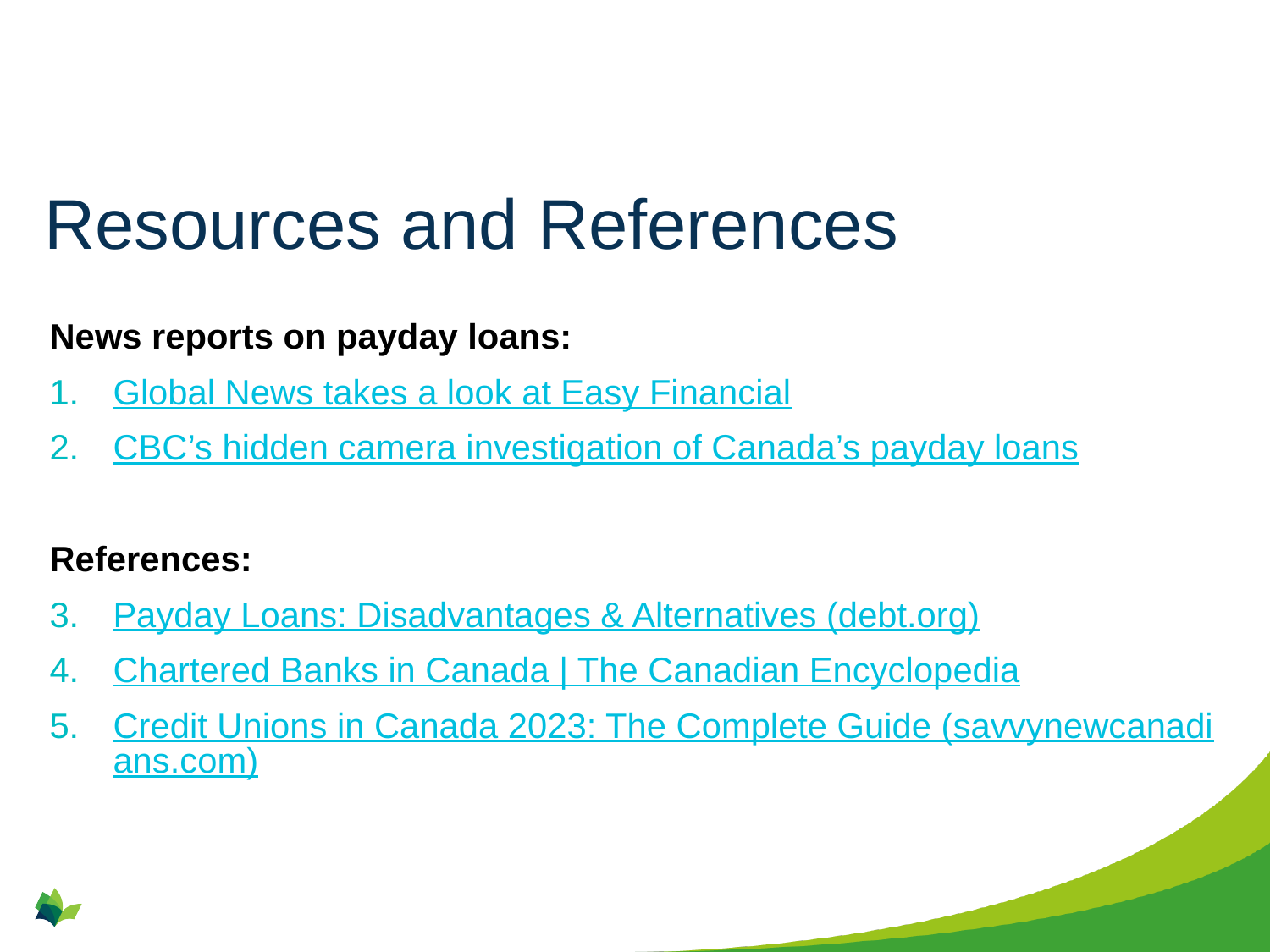

# Resources and References
News reports on payday loans:
Global News takes a look at Easy Financial
CBC’s hidden camera investigation of Canada’s payday loans

References:
Payday Loans: Disadvantages & Alternatives (debt.org)
Chartered Banks in Canada | The Canadian Encyclopedia
Credit Unions in Canada 2023: The Complete Guide (savvynewcanadians.com)